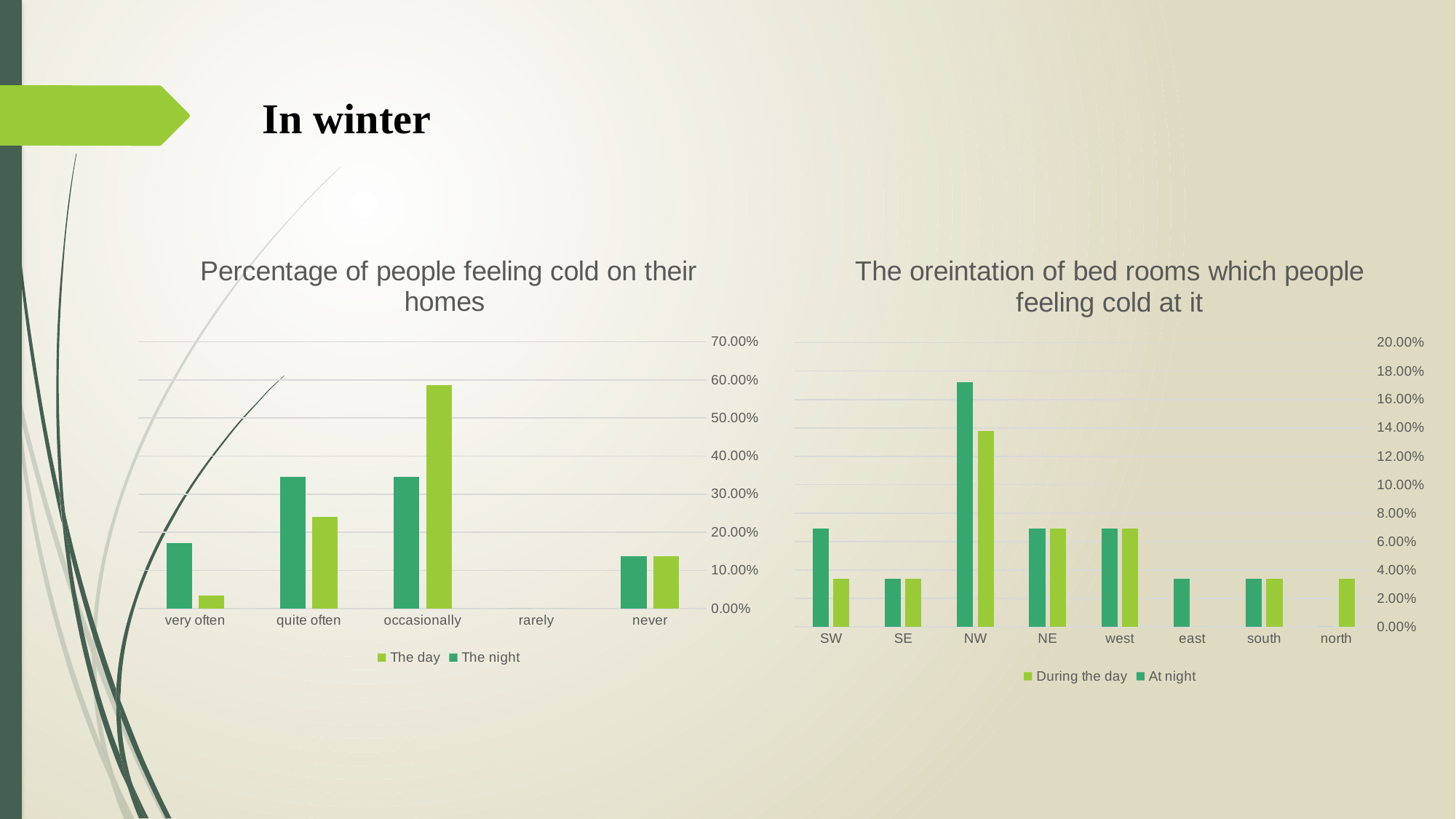

In winter

### Chart: The oreintation of bed rooms which people feeling cold at it

| Category | During the day | At night |
|---|---|---|
| north | 0.034 | 0.0 |
| south | 0.034 | 0.034 |
| east | 0.0 | 0.034 |
| west | 0.06900000000000002 | 0.06900000000000002 |
| NE | 0.06900000000000002 | 0.06900000000000002 |
| NW | 0.138 | 0.17200000000000001 |
| SE | 0.034 | 0.034 |
| SW | 0.034 | 0.06900000000000002 |

### Chart: Percentage of people feeling cold on their homes

| Category | The day | The night |
|---|---|---|
| never | 0.138 | 0.138 |
| rarely | 0.0 | 0.0 |
| occasionally | 0.586 | 0.34500000000000003 |
| quite often | 0.24100000000000002 | 0.34500000000000003 |
| very often | 0.034 | 0.17200000000000001 |